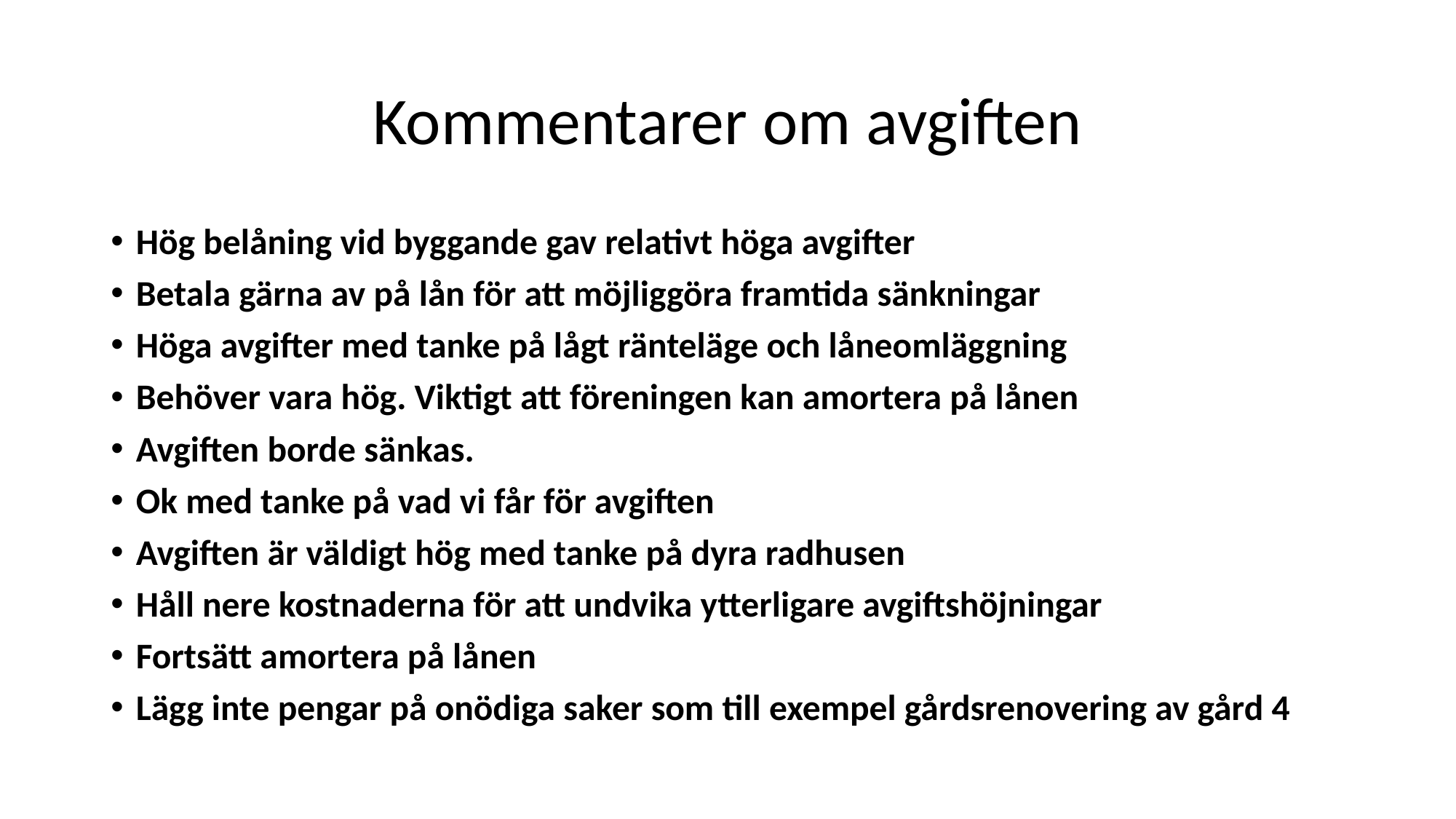

# Kommentarer om avgiften
Hög belåning vid byggande gav relativt höga avgifter
Betala gärna av på lån för att möjliggöra framtida sänkningar
Höga avgifter med tanke på lågt ränteläge och låneomläggning
Behöver vara hög. Viktigt att föreningen kan amortera på lånen
Avgiften borde sänkas.
Ok med tanke på vad vi får för avgiften
Avgiften är väldigt hög med tanke på dyra radhusen
Håll nere kostnaderna för att undvika ytterligare avgiftshöjningar
Fortsätt amortera på lånen
Lägg inte pengar på onödiga saker som till exempel gårdsrenovering av gård 4